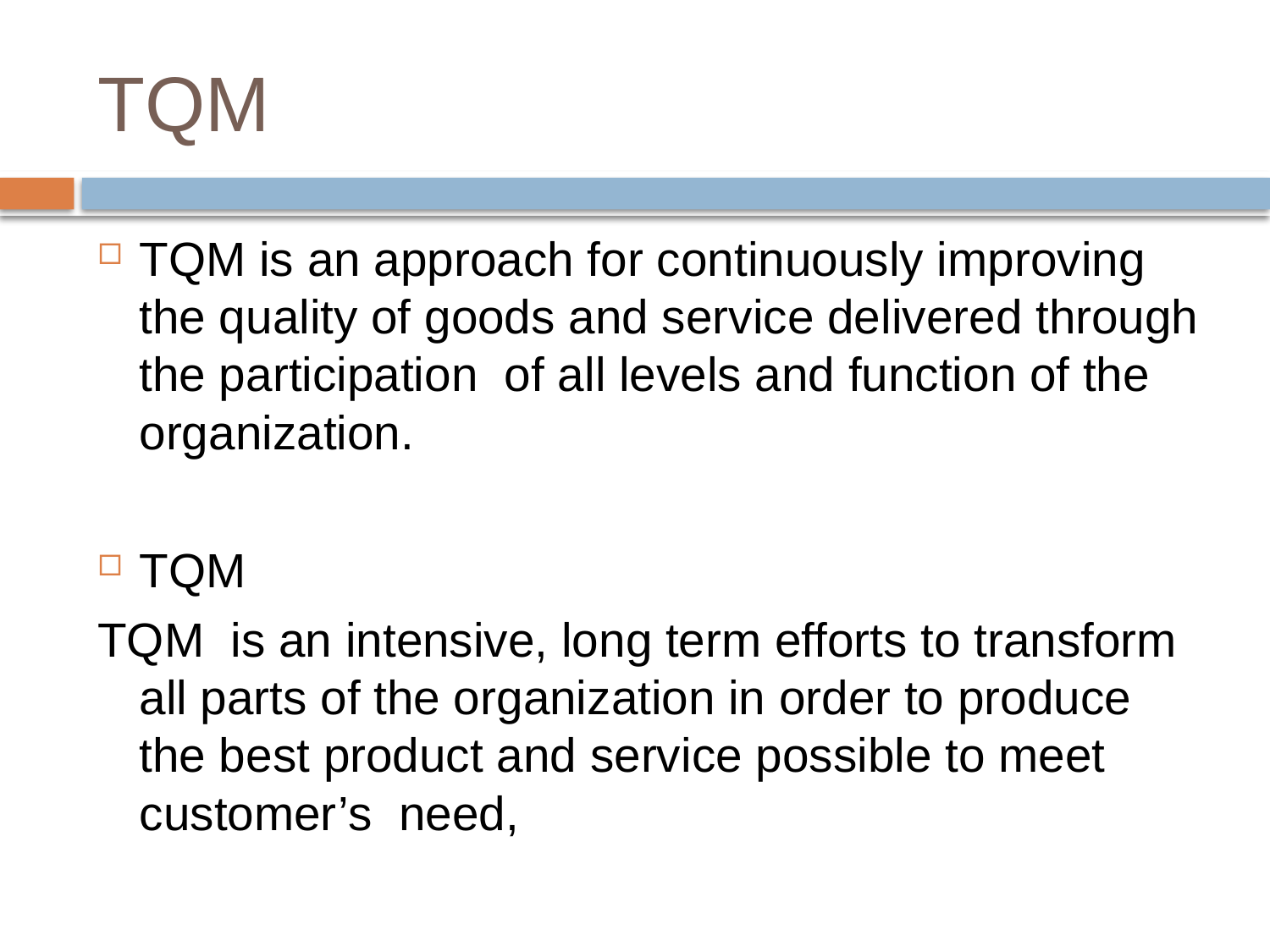

# TQM
TQM is an approach for continuously improving the quality of goods and service delivered through the participation  of all levels and function of the organization.

TQM
TQM  is an intensive, long term efforts to transform all parts of the organization in order to produce the best product and service possible to meet customer’s  need,